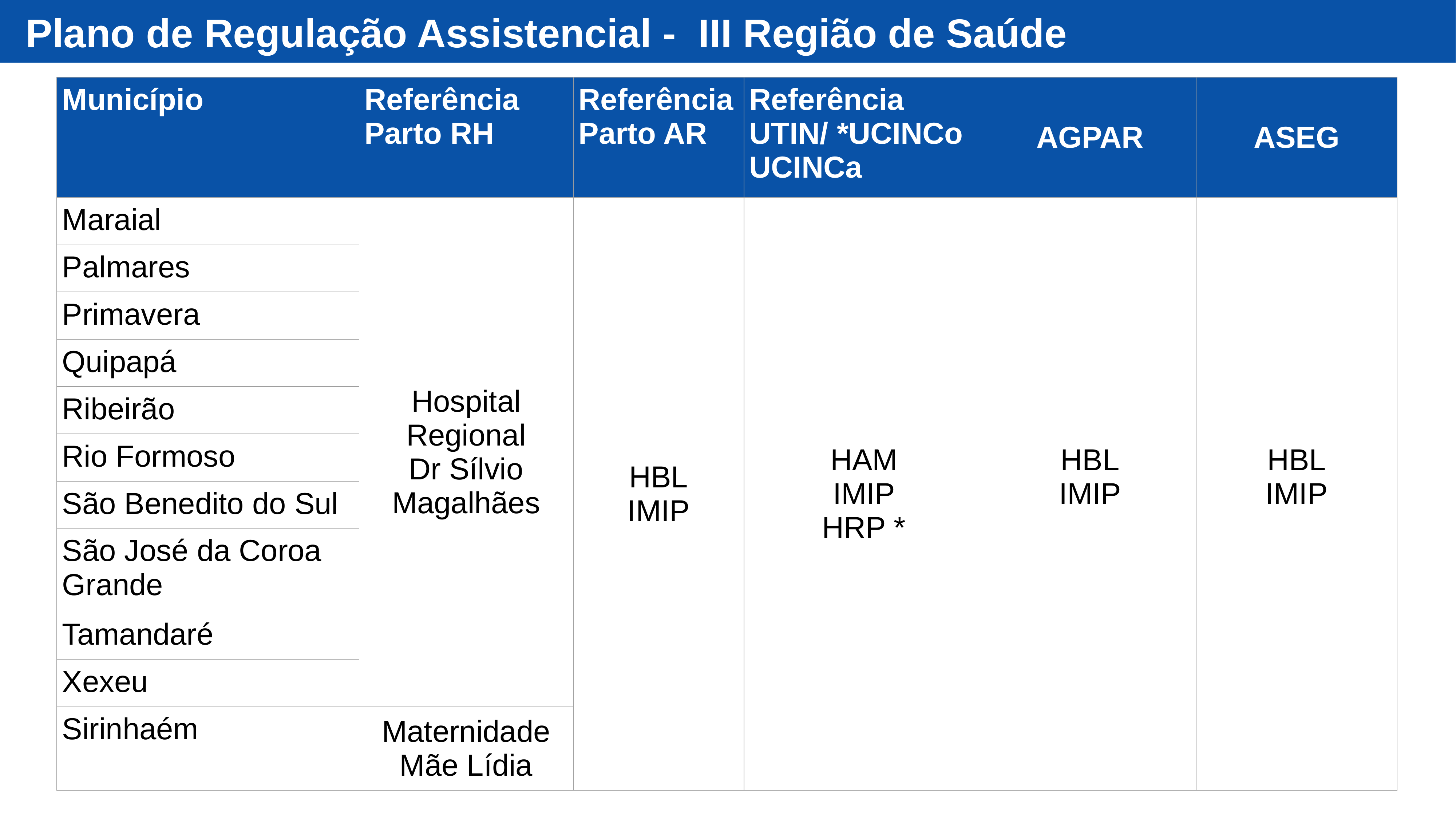

Plano de Regulação Assistencial -  III Região de Saúde
| Município | Referência Parto RH | Referência Parto AR | Referência UTIN/ \*UCINCo UCINCa | AGPAR | ASEG |
| --- | --- | --- | --- | --- | --- |
| Maraial | Hospital Regional Dr Sílvio Magalhães | HBL IMIP | HAM IMIP HRP \* | HBL IMIP | HBL IMIP |
| Palmares |  |  |  |  |  |
| Primavera |  |  |  |  |  |
| Quipapá |  |  |  |  |  |
| Ribeirão |  |  |  |  |  |
| Rio Formoso |  |  |  |  |  |
| São Benedito do Sul |  |  |  |  |  |
| São José da Coroa Grande |  |  |  |  |  |
| Tamandaré |  |  |  |  |  |
| Xexeu |  |  |  |  |  |
| Sirinhaém | Maternidade Mãe Lídia |  |  |  |  |